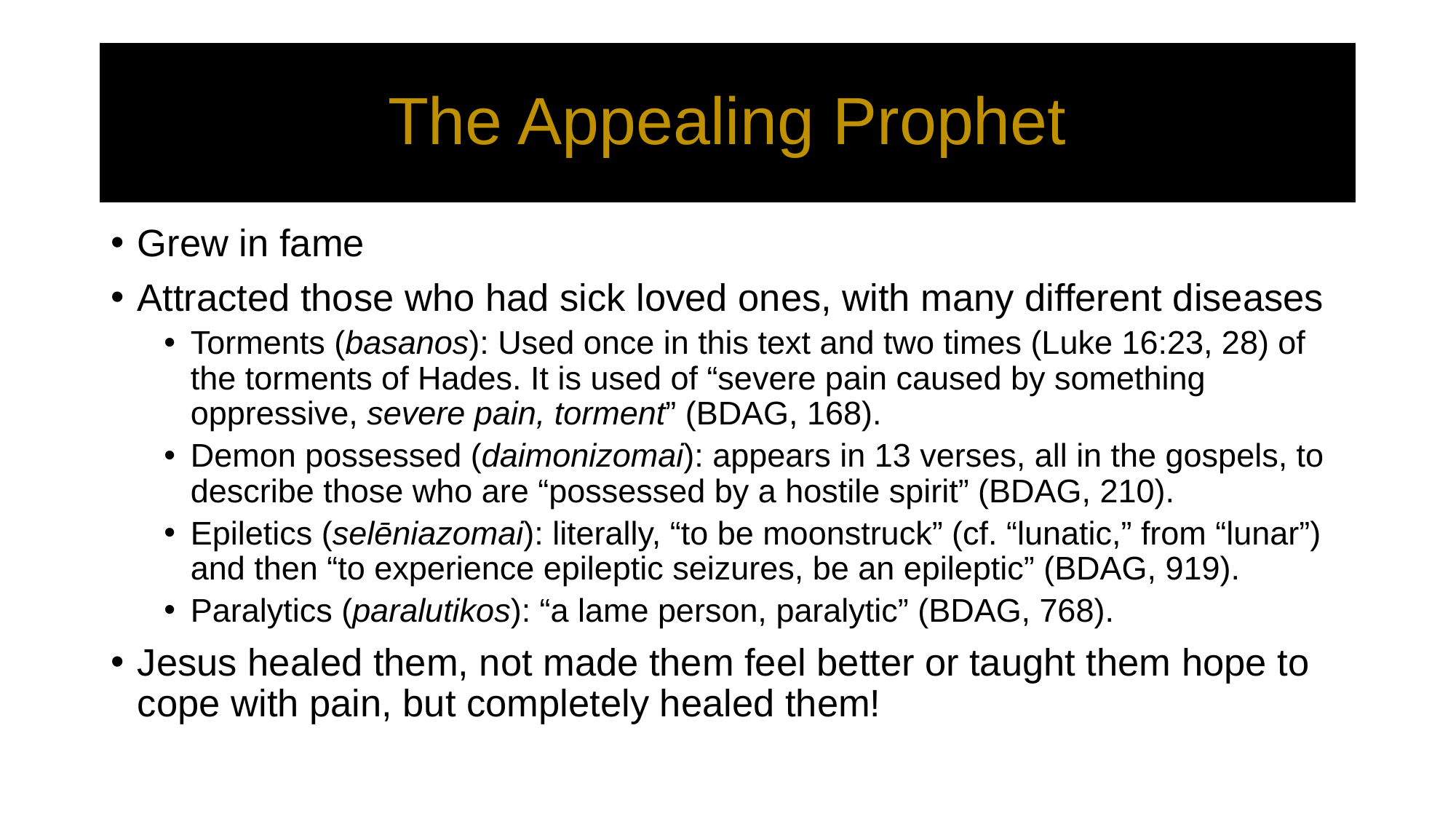

# The Appealing Prophet
Grew in fame
Attracted those who had sick loved ones, with many different diseases
Torments (basanos): Used once in this text and two times (Luke 16:23, 28) of the torments of Hades. It is used of “severe pain caused by something oppressive, severe pain, torment” (BDAG, 168).
Demon possessed (daimonizomai): appears in 13 verses, all in the gospels, to describe those who are “possessed by a hostile spirit” (BDAG, 210).
Epiletics (selēniazomai): literally, “to be moonstruck” (cf. “lunatic,” from “lunar”) and then “to experience epileptic seizures, be an epileptic” (BDAG, 919).
Paralytics (paralutikos): “a lame person, paralytic” (BDAG, 768).
Jesus healed them, not made them feel better or taught them hope to cope with pain, but completely healed them!